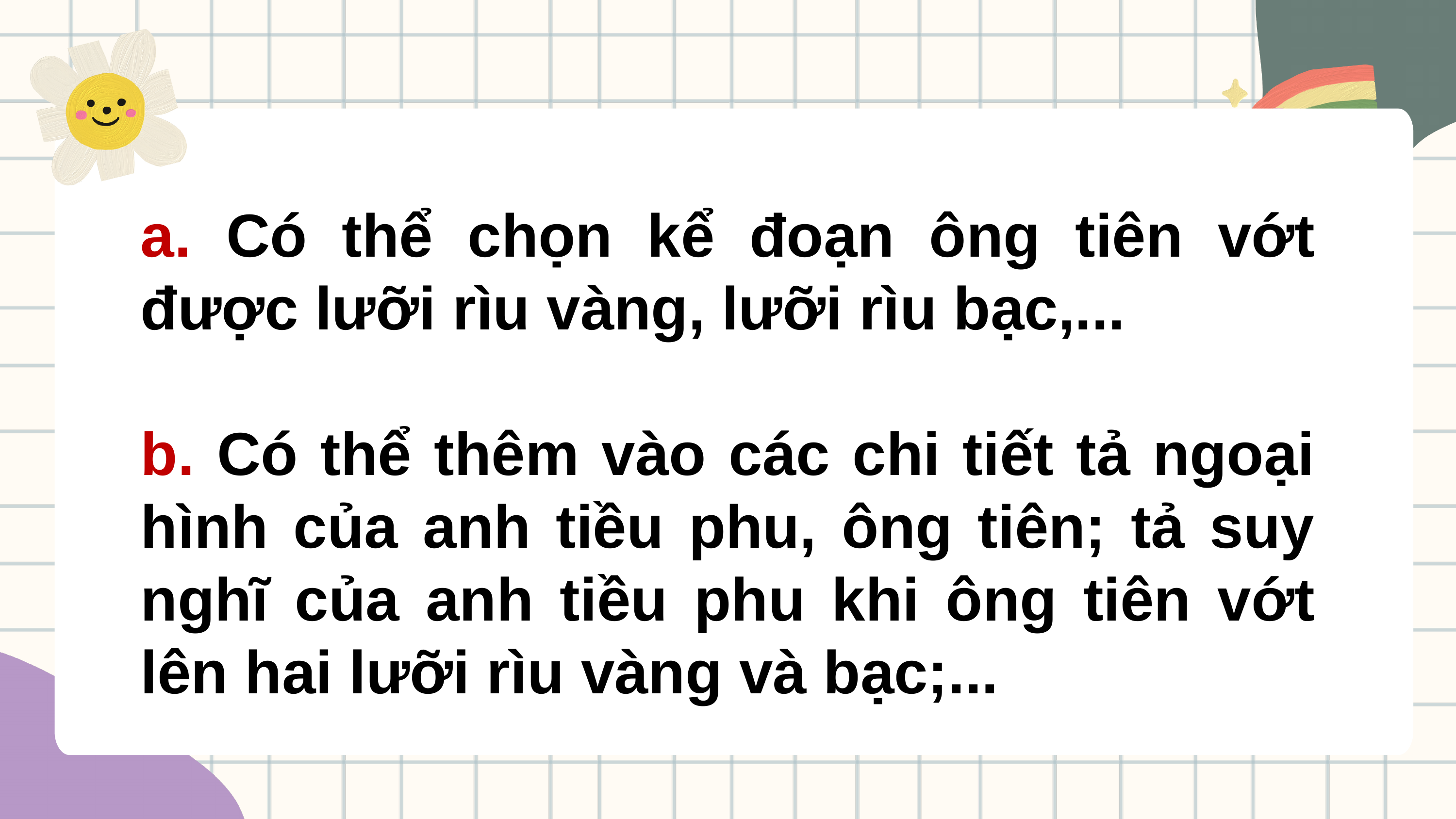

a. Có thể chọn kể đoạn ông tiên vớt được lưỡi rìu vàng, lưỡi rìu bạc,...

b. Có thể thêm vào các chi tiết tả ngoại hình của anh tiều phu, ông tiên; tả suy nghĩ của anh tiều phu khi ông tiên vớt lên hai lưỡi rìu vàng và bạc;...